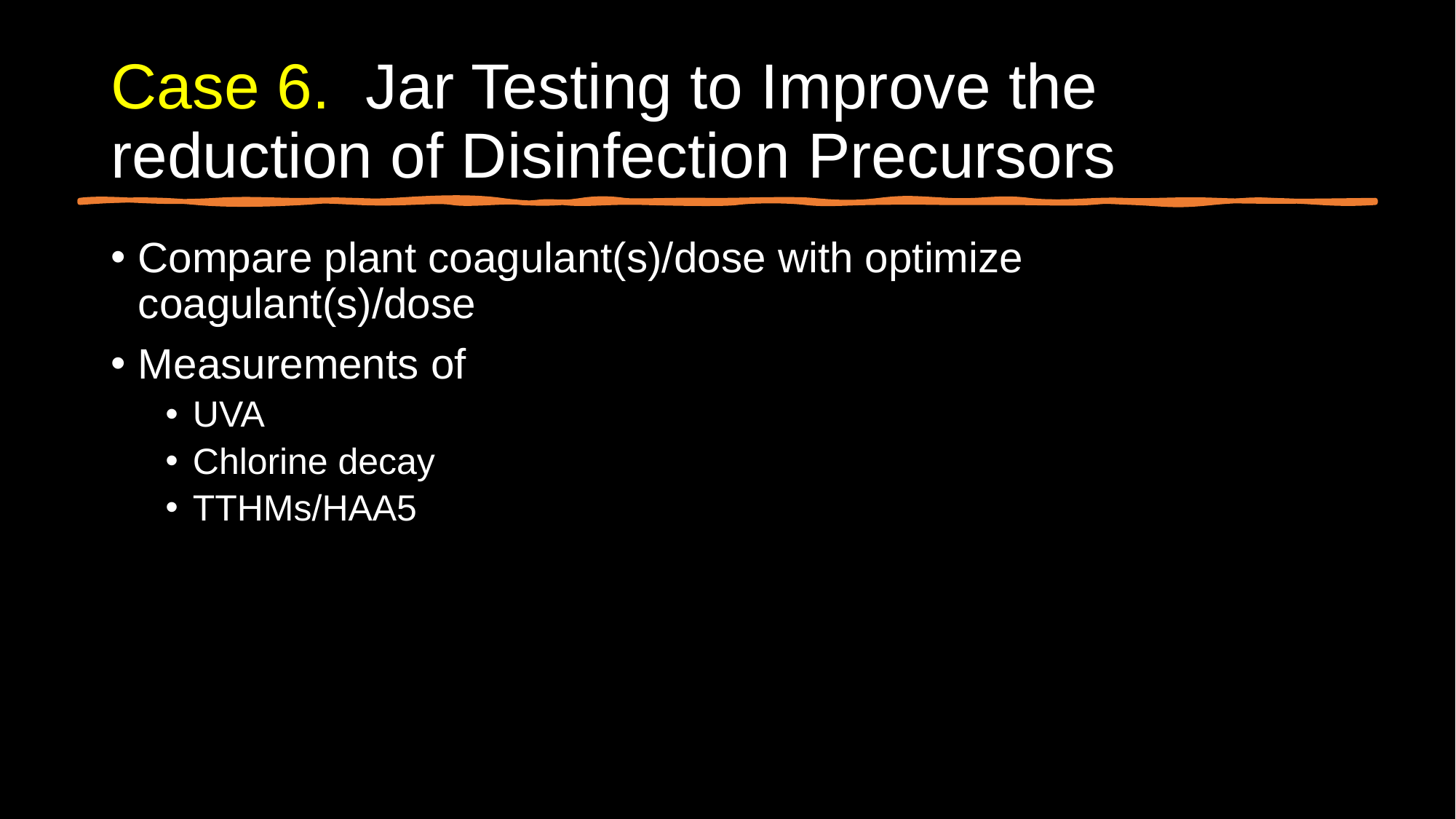

# Case 6.  Jar Testing to Improve the reduction of Disinfection Precursors

Compare plant coagulant(s)/dose with optimize coagulant(s)/dose
Measurements of
UVA
Chlorine decay
TTHMs/HAA5